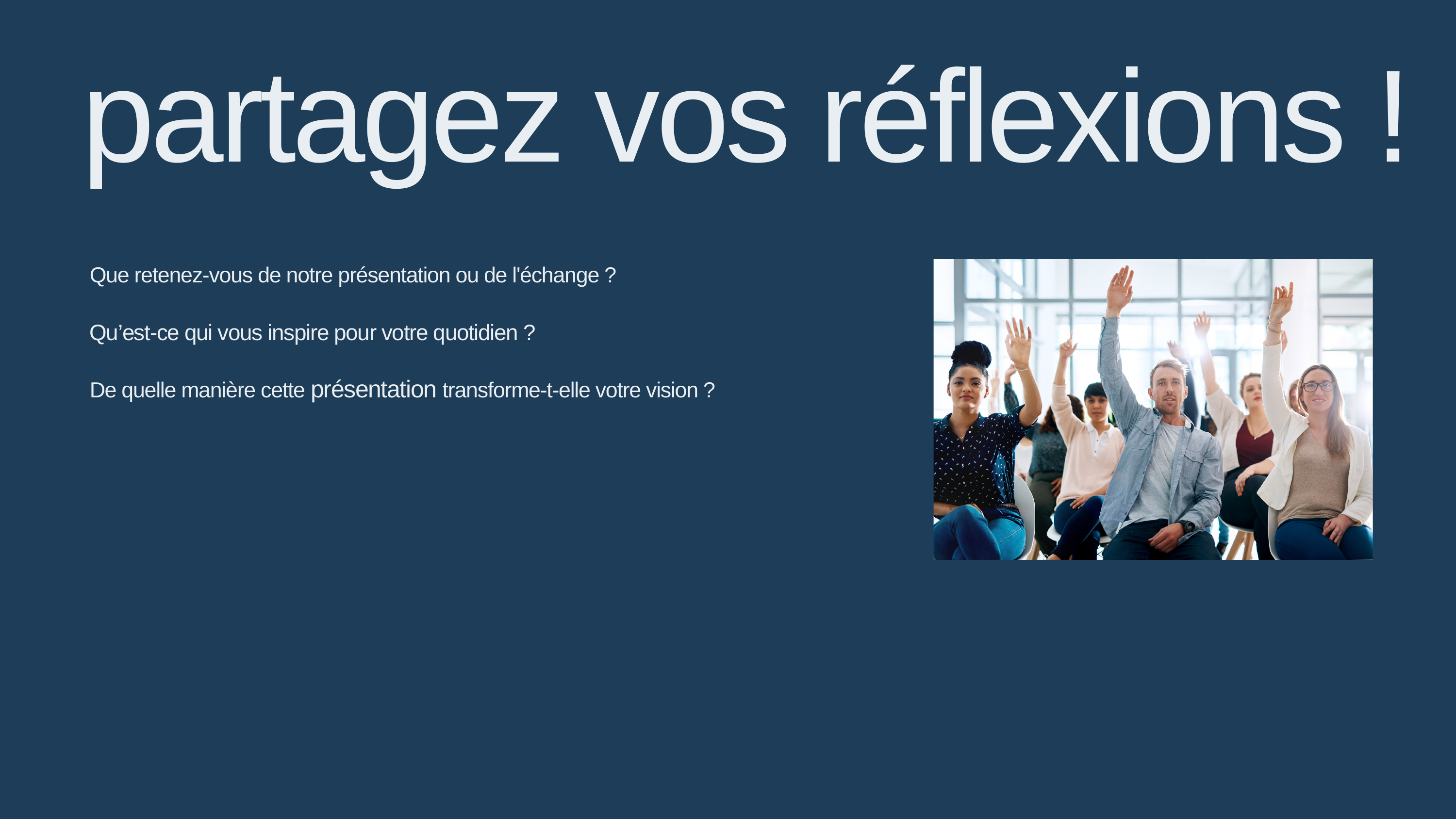

partagez vos réflexions !
Que retenez-vous de notre présentation ou de l'échange ?

Qu’est-ce qui vous inspire pour votre quotidien ?

De quelle manière cette présentation transforme-t-elle votre vision ?